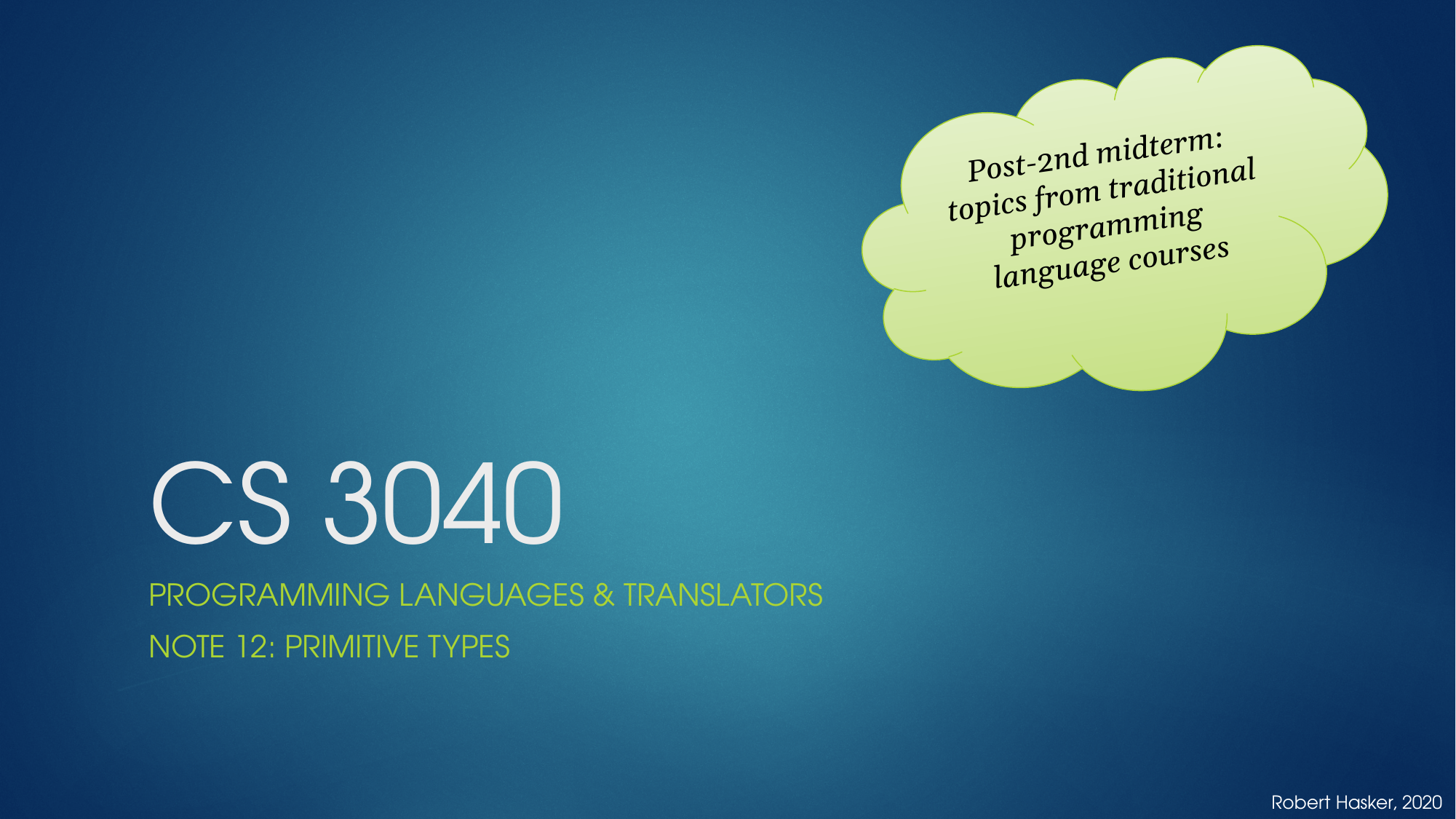

Post-2nd midterm: topics from traditional programming language courses

# CS 3040
Programming Languages & Translators
note 12: Primitive types
Robert Hasker, 2020